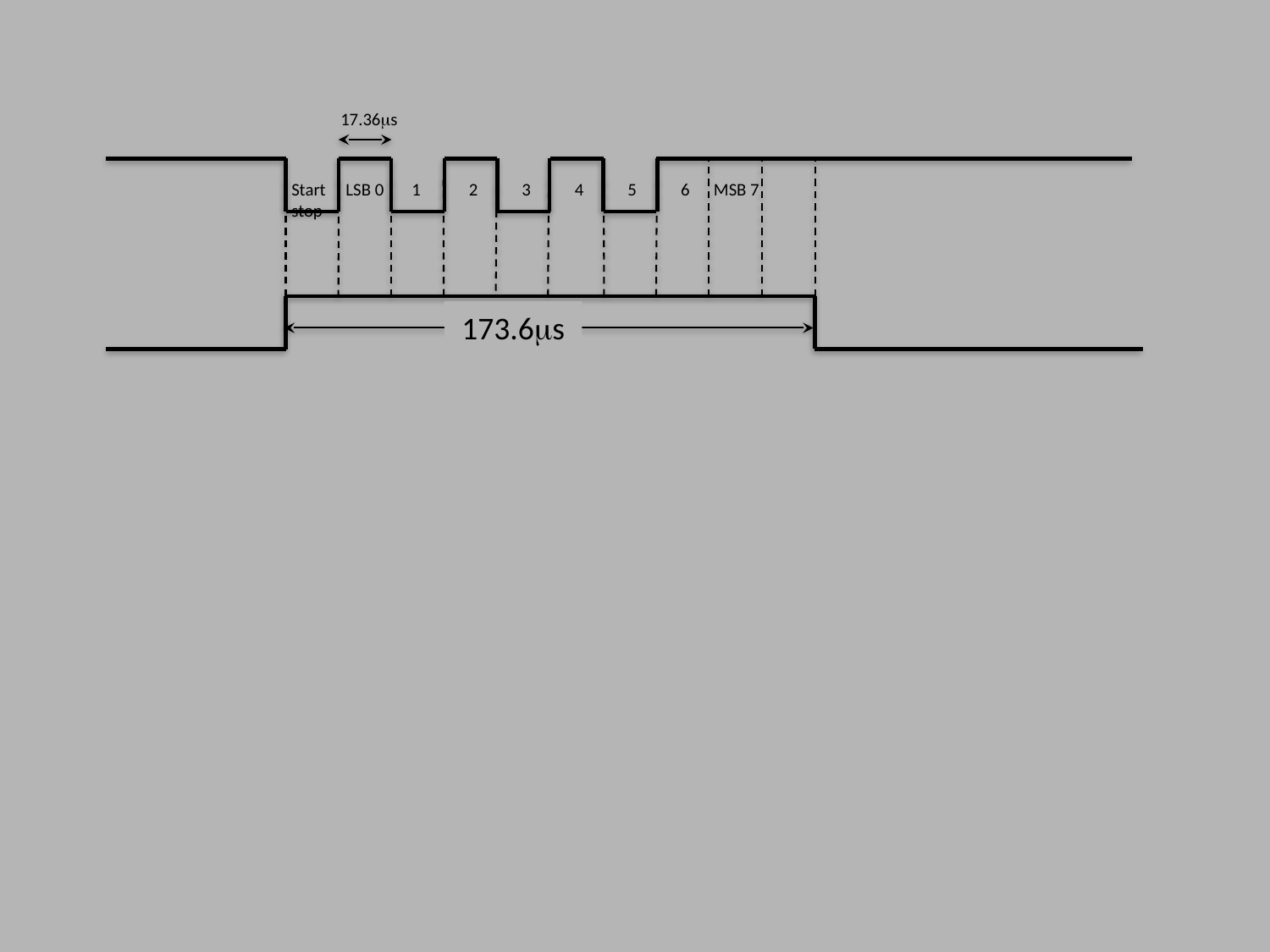

17.36μs
Start     LSB 0       1            2           3           4           5           6      MSB 7   stop
173.6μs